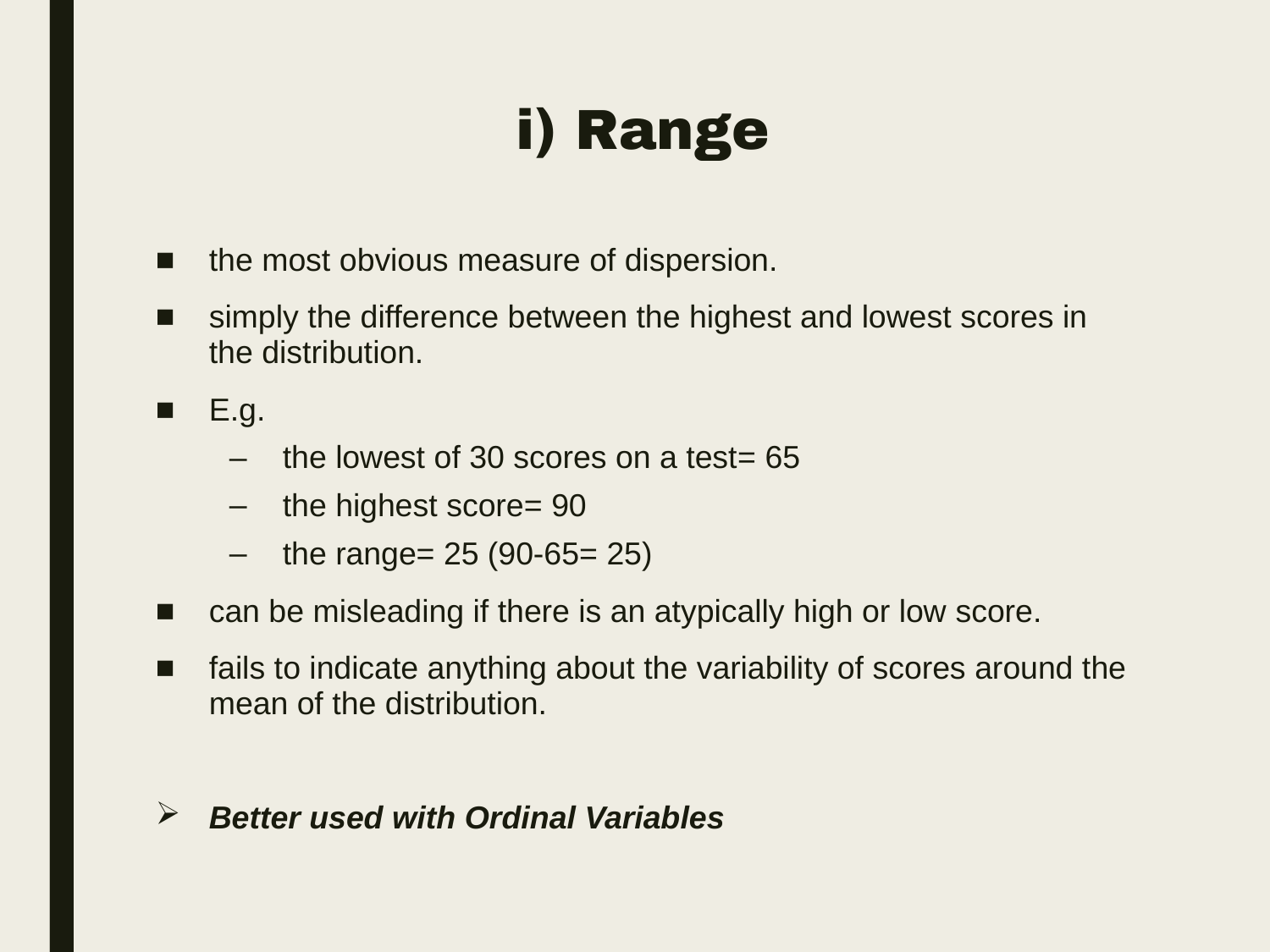

# i) Range
the most obvious measure of dispersion.
simply the difference between the highest and lowest scores in the distribution.
E.g.
the lowest of 30 scores on a test= 65
the highest score= 90
the range= 25 (90-65= 25)
can be misleading if there is an atypically high or low score.
fails to indicate anything about the variability of scores around the mean of the distribution.

Better used with Ordinal Variables